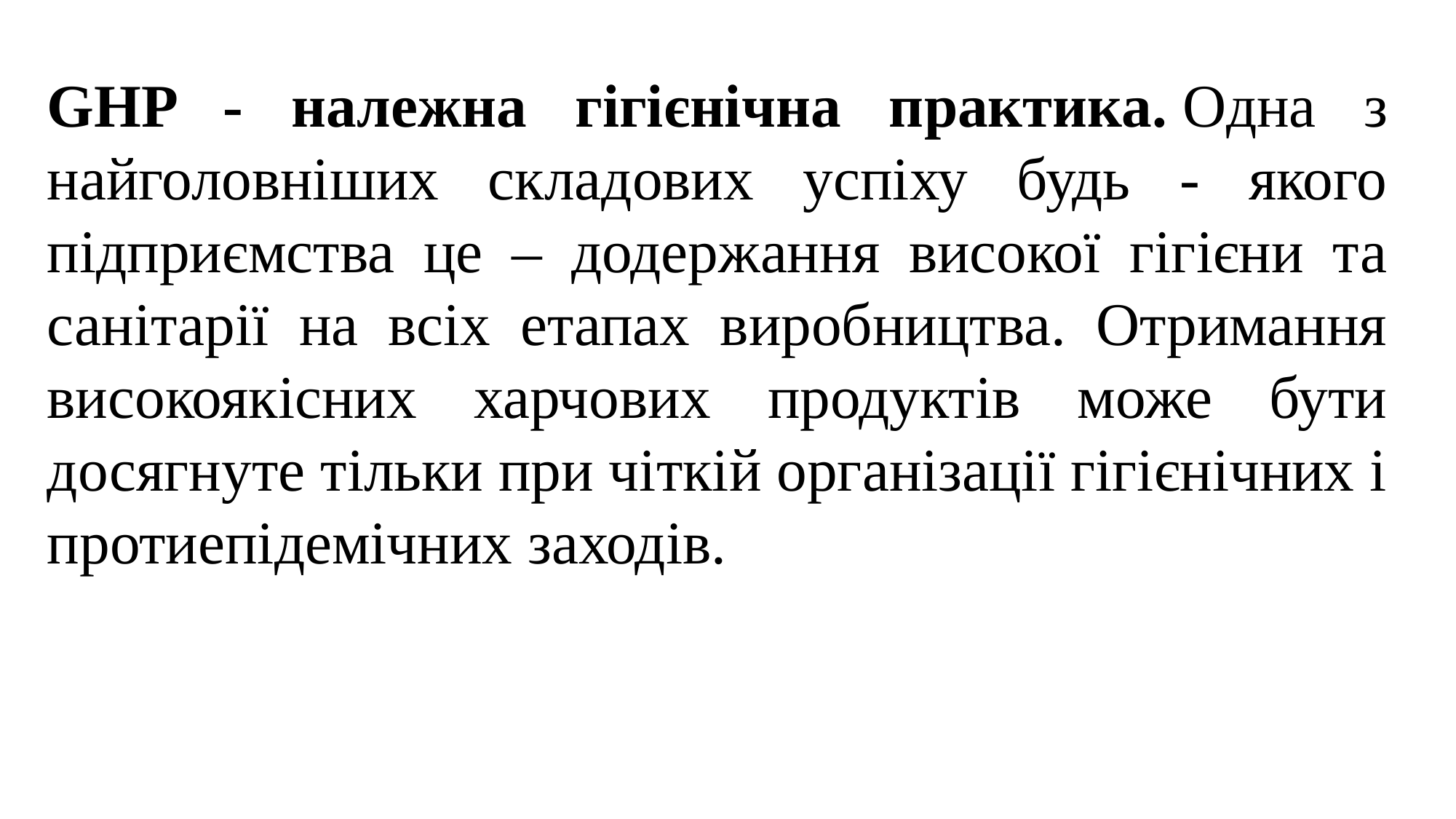

GHP - належна гігієнічна практика. Одна з найголовніших складових успіху будь - якого підприємства це – додержання високої гігієни та санітарії на всіх етапах виробництва. Отримання високоякісних харчових продуктів може бути досягнуте тільки при чіткій організації гігієнічних і протиепідемічних заходів.